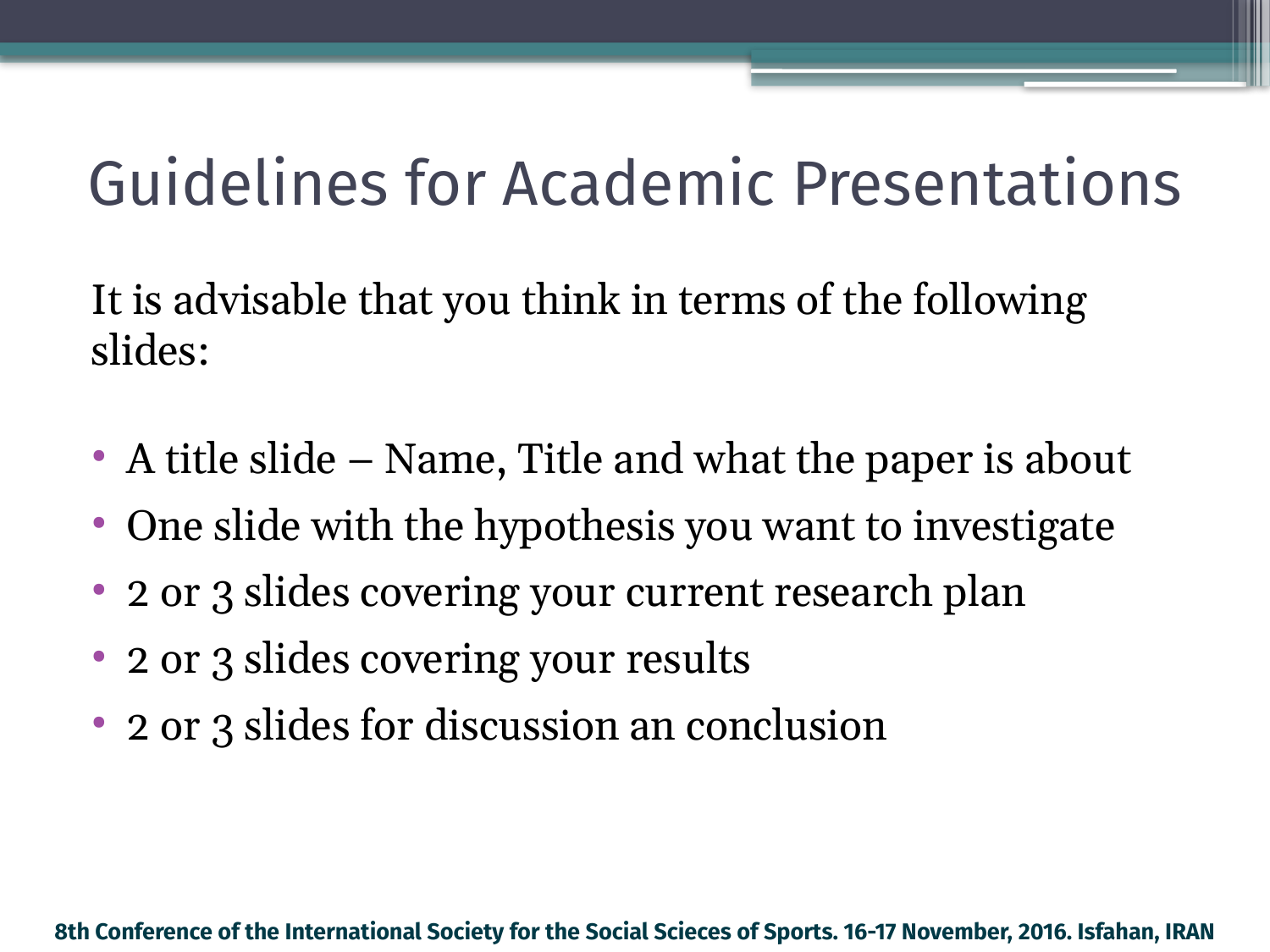

# Guidelines for Academic Presentations
It is advisable that you think in terms of the following slides:

A title slide – Name, Title and what the paper is about
One slide with the hypothesis you want to investigate
2 or 3 slides covering your current research plan
2 or 3 slides covering your results
2 or 3 slides for discussion an conclusion
8th Conference of the International Society for the Social Scieces of Sports. 16-17 November, 2016. Isfahan, IRAN